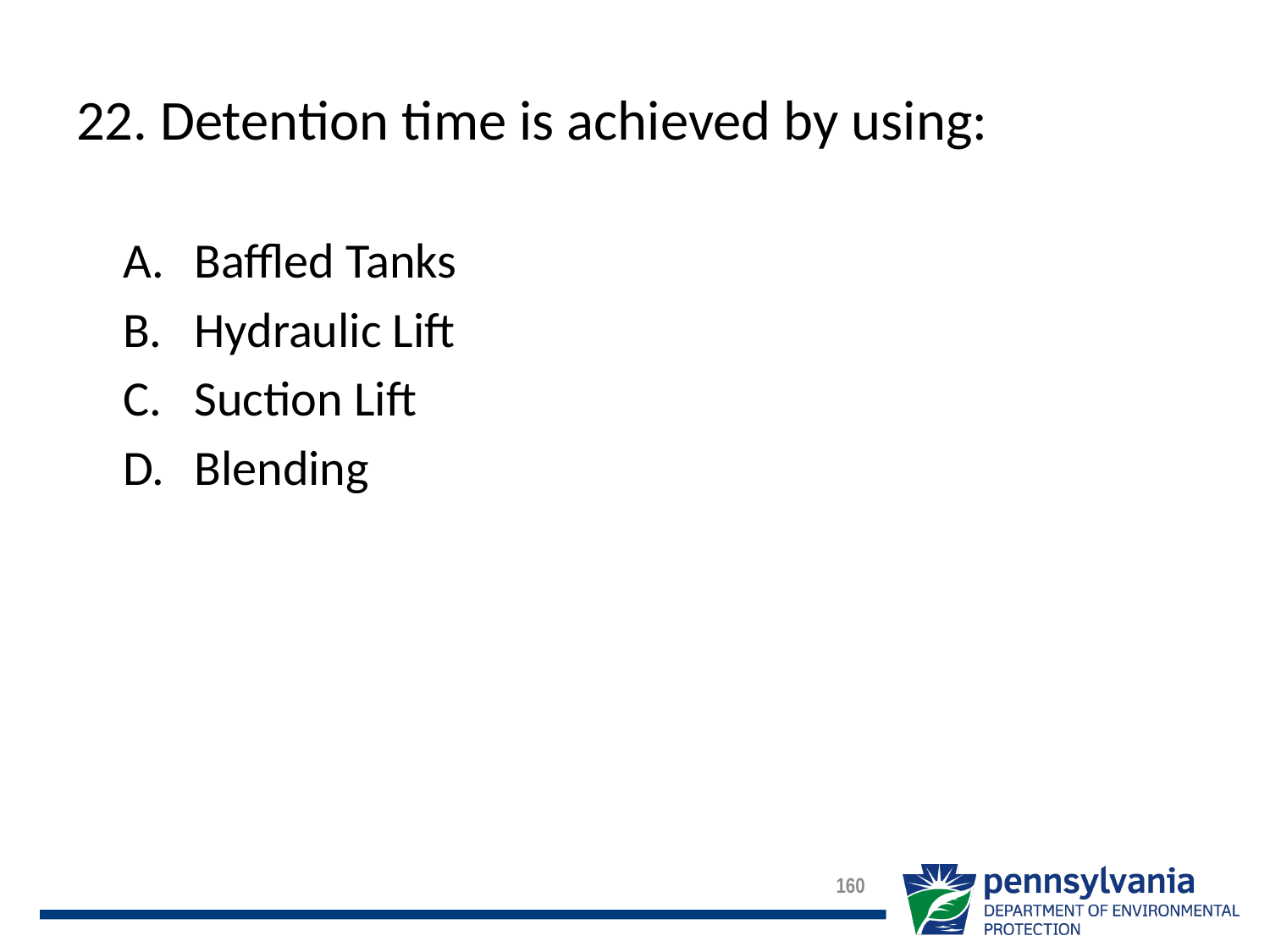

# 22. Detention time is achieved by using:
Baffled Tanks
Hydraulic Lift
Suction Lift
Blending

160